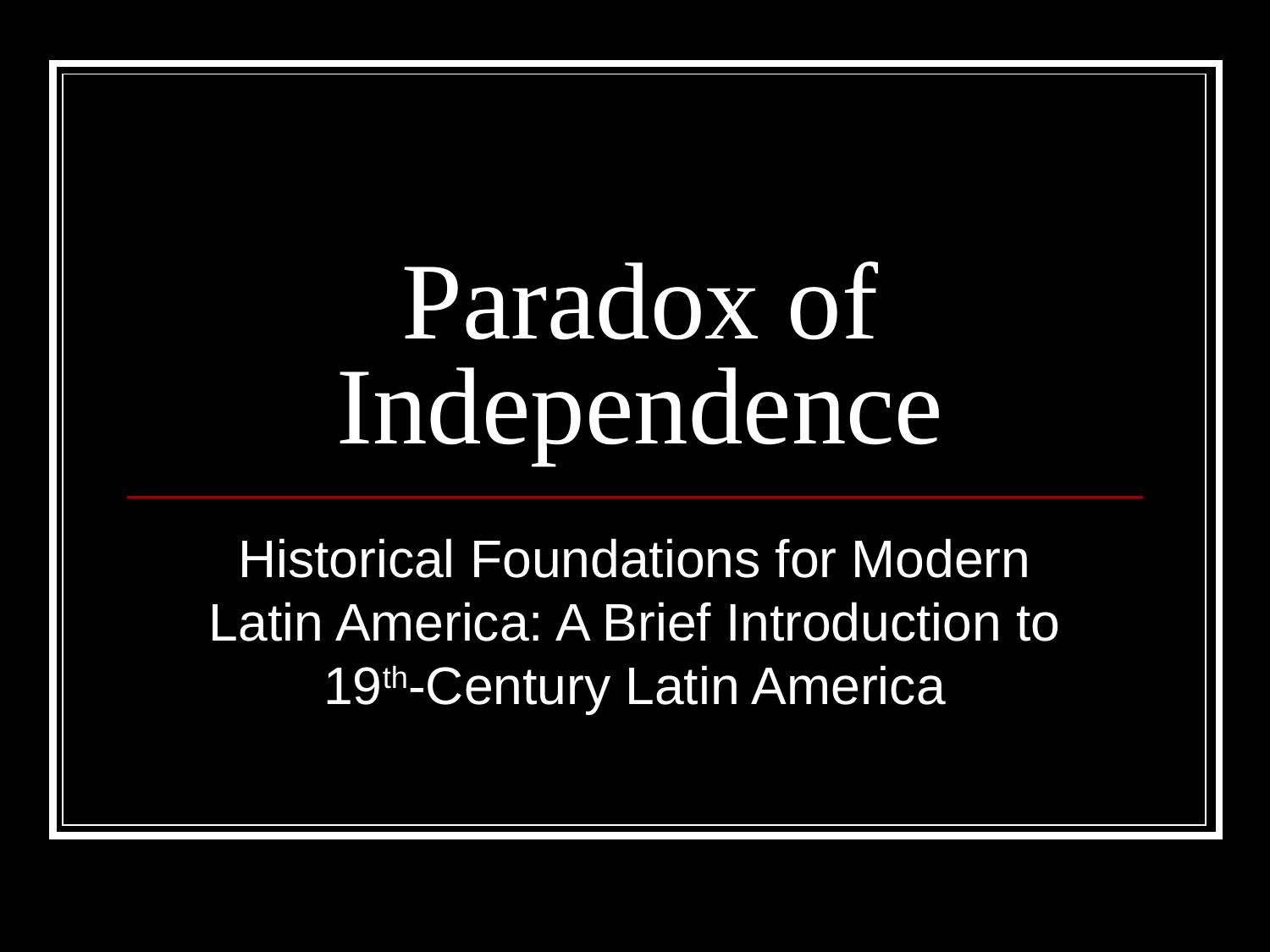

# Paradox of Independence
Historical Foundations for Modern Latin America: A Brief Introduction to 19th-Century Latin America